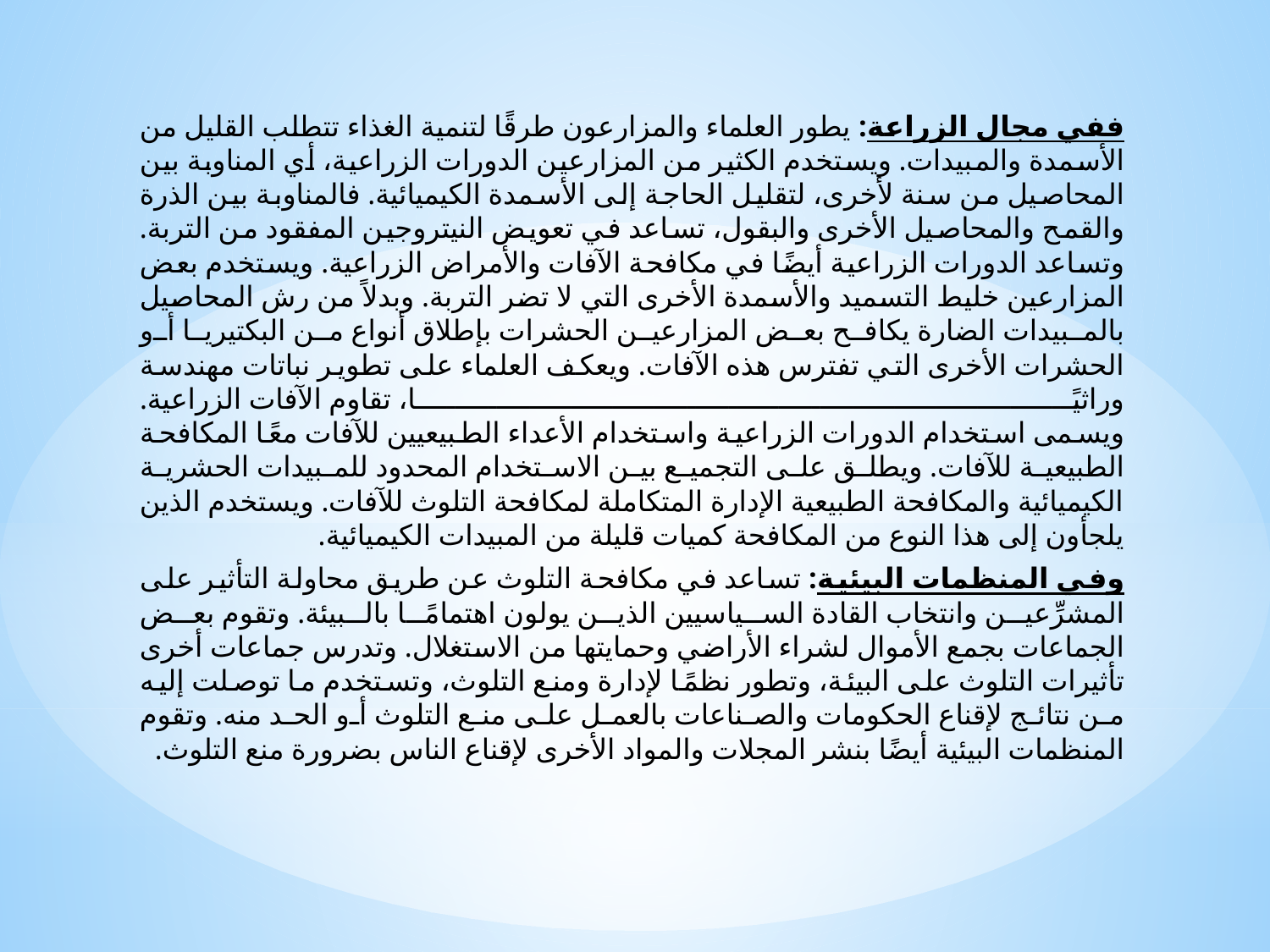

ففي مجال الزراعة: يطور العلماء والمزارعون طرقًا لتنمية الغذاء تتطلب القليل من الأسمدة والمبيدات. ويستخدم الكثير من المزارعين الدورات الزراعية، أي المناوبة بين المحاصيل من سنة لأخرى، لتقليل الحاجة إلى الأسمدة الكيميائية. فالمناوبة بين الذرة والقمح والمحاصيل الأخرى والبقول، تساعد في تعويض النيتروجين المفقود من التربة. وتساعد الدورات الزراعية أيضًا في مكافحة الآفات والأمراض الزراعية. ويستخدم بعض المزارعين خليط التسميد والأسمدة الأخرى التي لا تضر التربة. وبدلاً من رش المحاصيل بالمبيدات الضارة يكافح بعض المزارعين الحشرات بإطلاق أنواع من البكتيريا أو الحشرات الأخرى التي تفترس هذه الآفات. ويعكف العلماء على تطوير نباتات مهندسة وراثيًا، تقاوم الآفات الزراعية.
ويسمى استخدام الدورات الزراعية واستخدام الأعداء الطبيعيين للآفات معًا المكافحة الطبيعية للآفات. ويطلق على التجميع بين الاستخدام المحدود للمبيدات الحشرية الكيميائية والمكافحة الطبيعية الإدارة المتكاملة لمكافحة التلوث للآفات. ويستخدم الذين يلجأون إلى هذا النوع من المكافحة كميات قليلة من المبيدات الكيميائية.
وفي المنظمات البيئية: تساعد في مكافحة التلوث عن طريق محاولة التأثير على المشرِّعين وانتخاب القادة السياسيين الذين يولون اهتمامًا بالبيئة. وتقوم بعض الجماعات بجمع الأموال لشراء الأراضي وحمايتها من الاستغلال. وتدرس جماعات أخرى تأثيرات التلوث على البيئة، وتطور نظمًا لإدارة ومنع التلوث، وتستخدم ما توصلت إليه من نتائج لإقناع الحكومات والصناعات بالعمل على منع التلوث أو الحد منه. وتقوم المنظمات البيئية أيضًا بنشر المجلات والمواد الأخرى لإقناع الناس بضرورة منع التلوث.